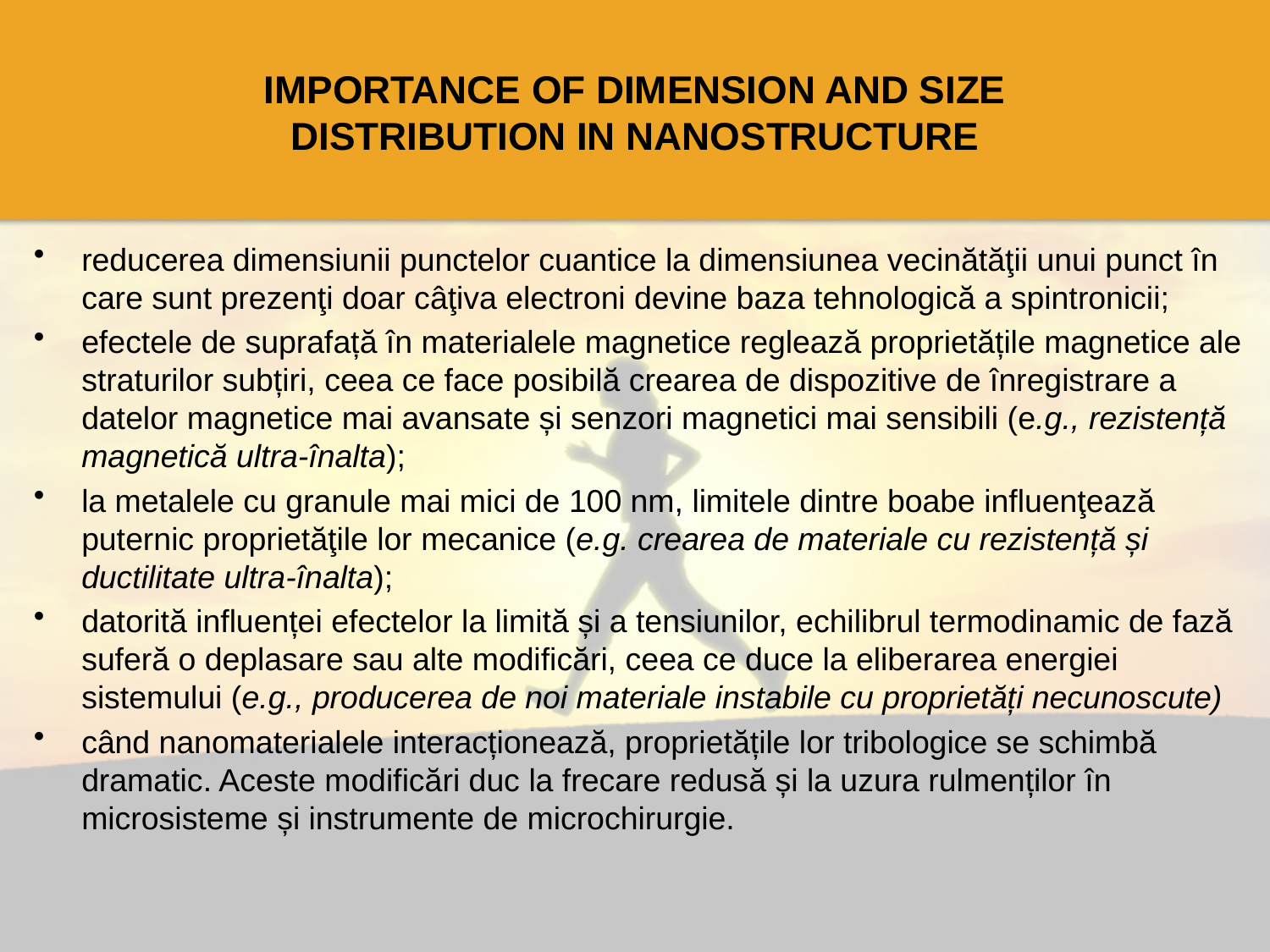

# IMPORTANCE OF DIMENSION AND SIZE DISTRIBUTION IN NANOSTRUCTURE
reducerea dimensiunii punctelor cuantice la dimensiunea vecinătăţii unui punct în care sunt prezenţi doar câţiva electroni devine baza tehnologică a spintronicii;
efectele de suprafață în materialele magnetice reglează proprietățile magnetice ale straturilor subțiri, ceea ce face posibilă crearea de dispozitive de înregistrare a datelor magnetice mai avansate și senzori magnetici mai sensibili (e.g., rezistență magnetică ultra-înalta);
la metalele cu granule mai mici de 100 nm, limitele dintre boabe influenţează puternic proprietăţile lor mecanice (e.g. crearea de materiale cu rezistență și ductilitate ultra-înalta);
datorită influenței efectelor la limită și a tensiunilor, echilibrul termodinamic de fază suferă o deplasare sau alte modificări, ceea ce duce la eliberarea energiei sistemului (e.g., producerea de noi materiale instabile cu proprietăți necunoscute)
când nanomaterialele interacționează, proprietățile lor tribologice se schimbă dramatic. Aceste modificări duc la frecare redusă și la uzura rulmenților în microsisteme și instrumente de microchirurgie.